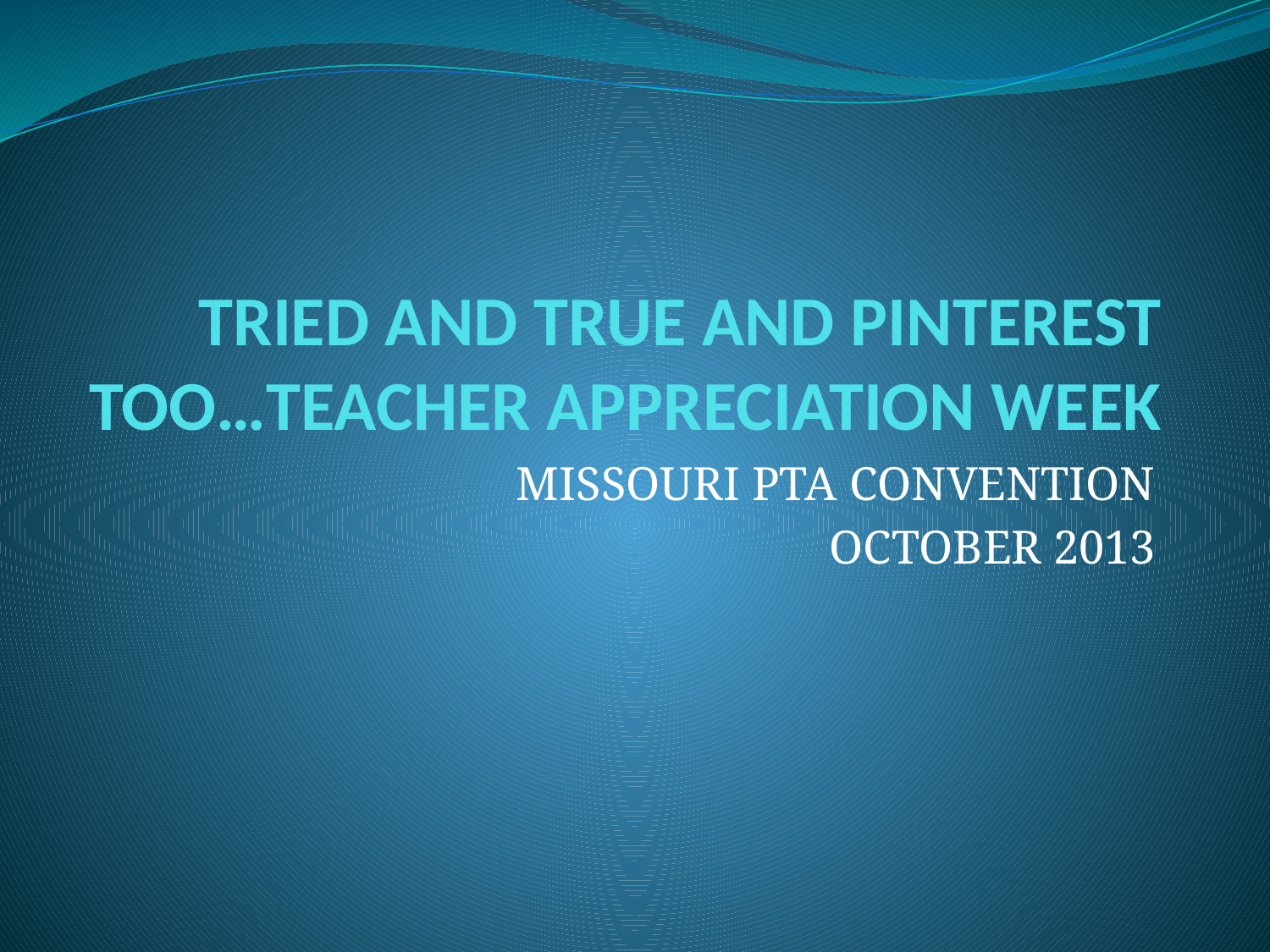

# TRIED AND TRUE AND PINTEREST TOO…TEACHER APPRECIATION WEEK
MISSOURI PTA CONVENTION
OCTOBER 2013